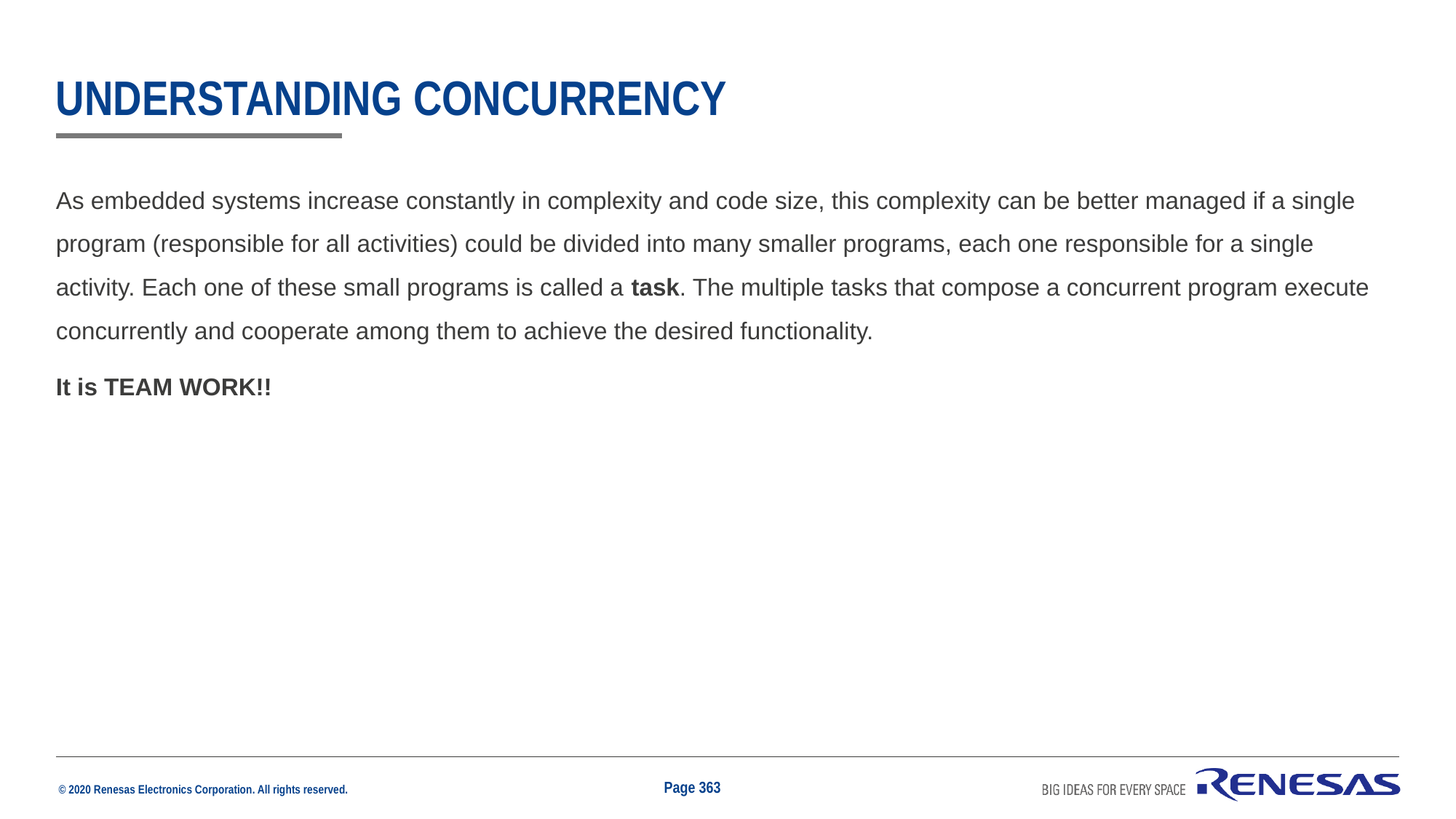

# understanding concurrency
As embedded systems increase constantly in complexity and code size, this complexity can be better managed if a single program (responsible for all activities) could be divided into many smaller programs, each one responsible for a single activity. Each one of these small programs is called a task. The multiple tasks that compose a concurrent program execute concurrently and cooperate among them to achieve the desired functionality.
It is TEAM WORK!!